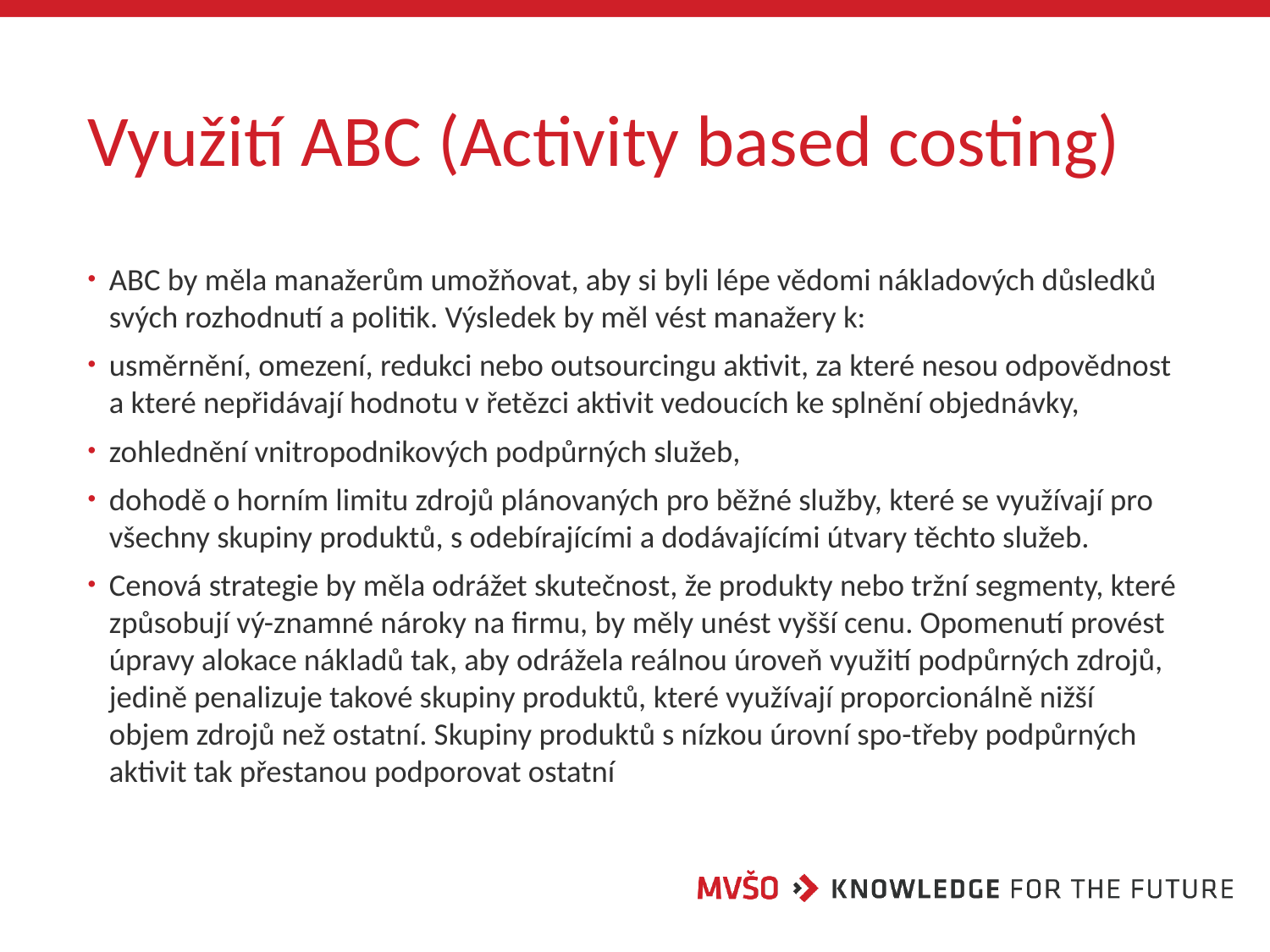

# Využití ABC (Activity based costing)
ABC by měla manažerům umožňovat, aby si byli lépe vědomi nákladových důsledků svých rozhodnutí a politik. Výsledek by měl vést manažery k:
usměrnění, omezení, redukci nebo outsourcingu aktivit, za které nesou odpovědnost a které nepřidávají hodnotu v řetězci aktivit vedoucích ke splnění objednávky,
zohlednění vnitropodnikových podpůrných služeb,
dohodě o horním limitu zdrojů plánovaných pro běžné služby, které se využívají pro všechny skupiny produktů, s odebírajícími a dodávajícími útvary těchto služeb.
Cenová strategie by měla odrážet skutečnost, že produkty nebo tržní segmenty, které způsobují vý-znamné nároky na firmu, by měly unést vyšší cenu. Opomenutí provést úpravy alokace nákladů tak, aby odrážela reálnou úroveň využití podpůrných zdrojů, jedině penalizuje takové skupiny produktů, které využívají proporcionálně nižší objem zdrojů než ostatní. Skupiny produktů s nízkou úrovní spo-třeby podpůrných aktivit tak přestanou podporovat ostatní